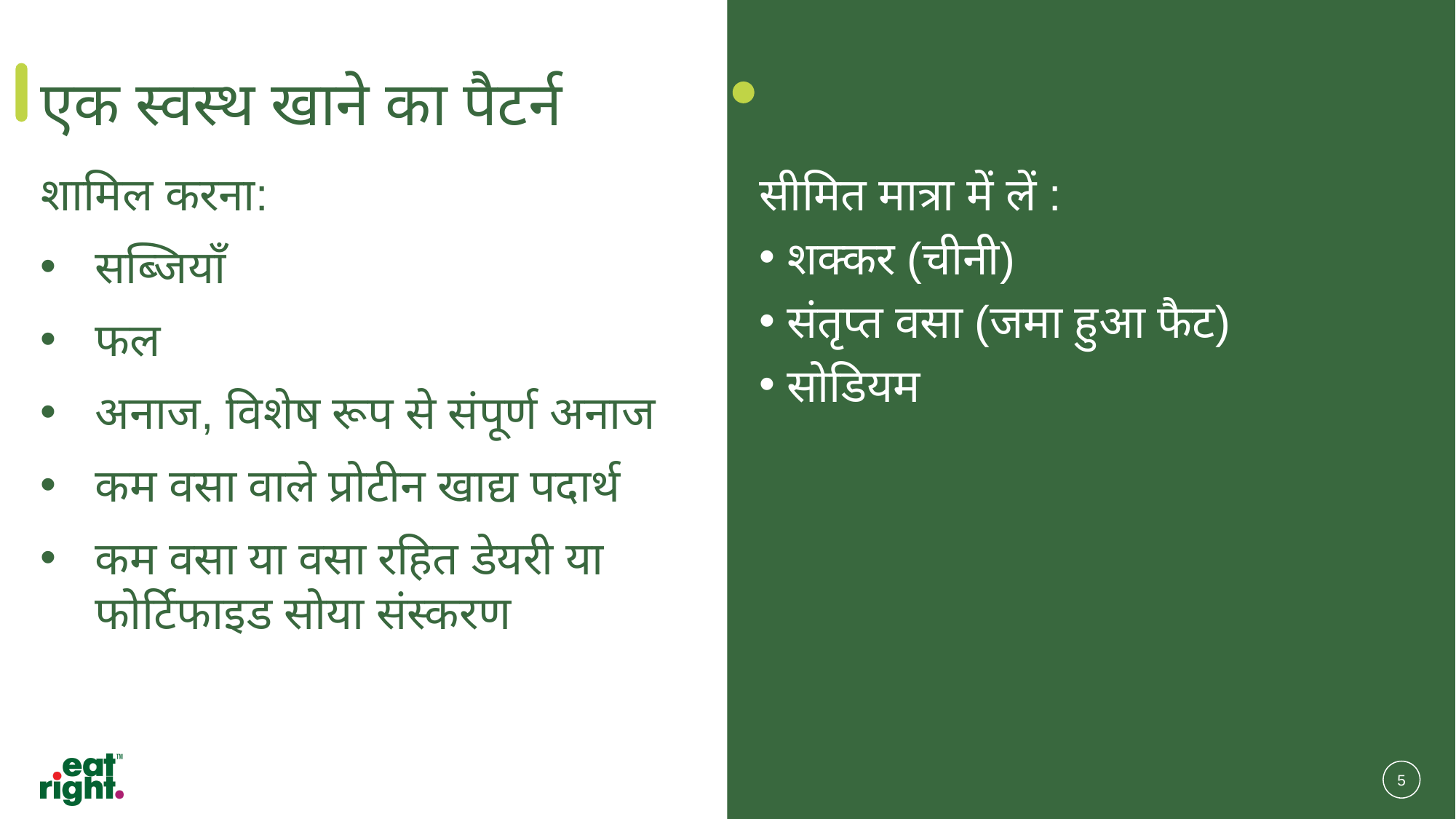

# एक स्वस्थ खाने का पैटर्न
शामिल करना:
सब्जियाँ
फल
अनाज, विशेष रूप से संपूर्ण अनाज
कम वसा वाले प्रोटीन खाद्य पदार्थ
कम वसा या वसा रहित डेयरी या फोर्टिफाइड सोया संस्करण
सीमित मात्रा में लें :
शक्कर (चीनी)
संतृप्त वसा (जमा हुआ फैट)
सोडियम